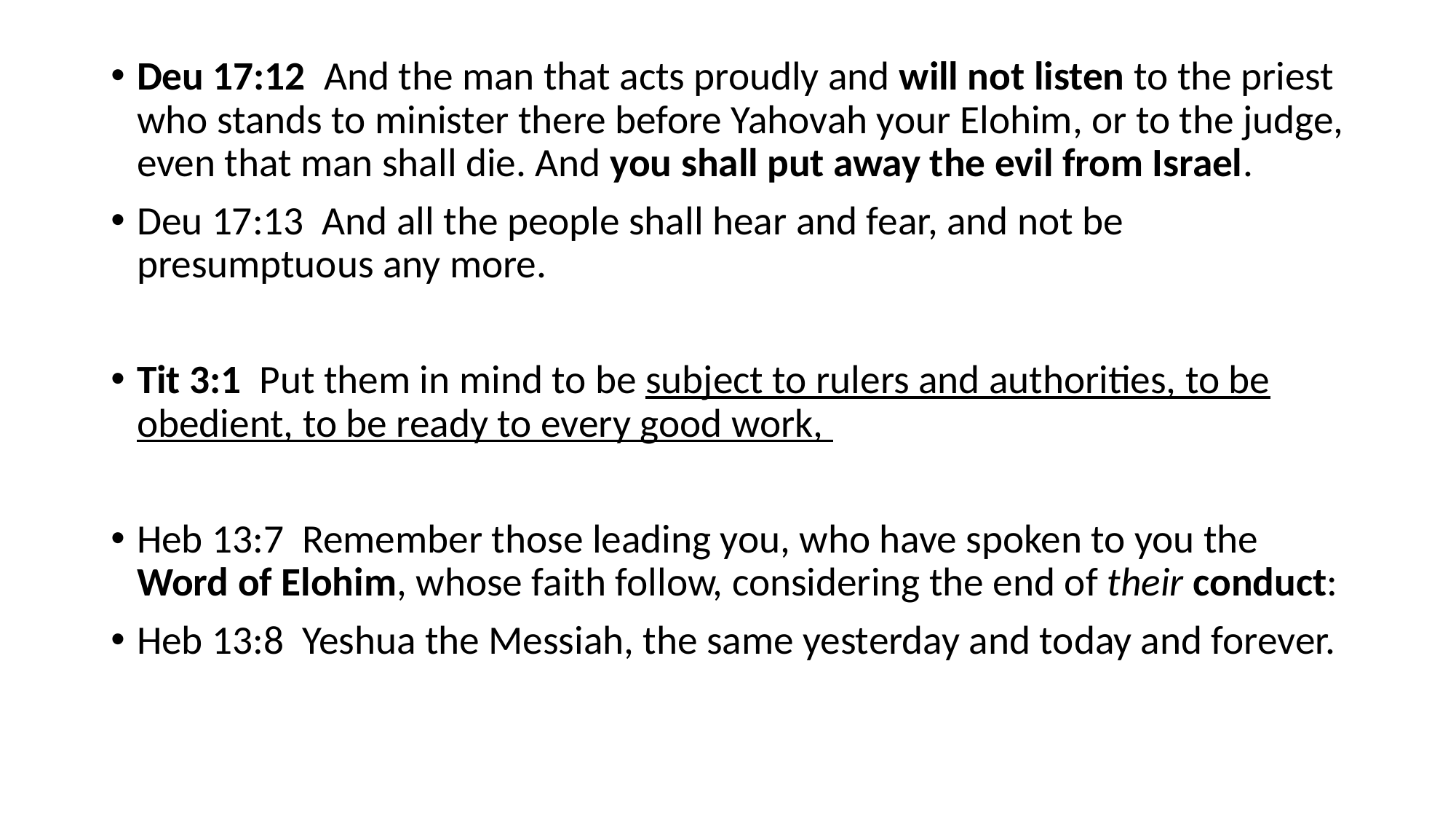

Deu 17:12  And the man that acts proudly and will not listen to the priest who stands to minister there before Yahovah your Elohim, or to the judge, even that man shall die. And you shall put away the evil from Israel.
Deu 17:13  And all the people shall hear and fear, and not be presumptuous any more.

Tit 3:1  Put them in mind to be subject to rulers and authorities, to be obedient, to be ready to every good work,

Heb 13:7  Remember those leading you, who have spoken to you the Word of Elohim, whose faith follow, considering the end of their conduct:
Heb 13:8  Yeshua the Messiah, the same yesterday and today and forever.